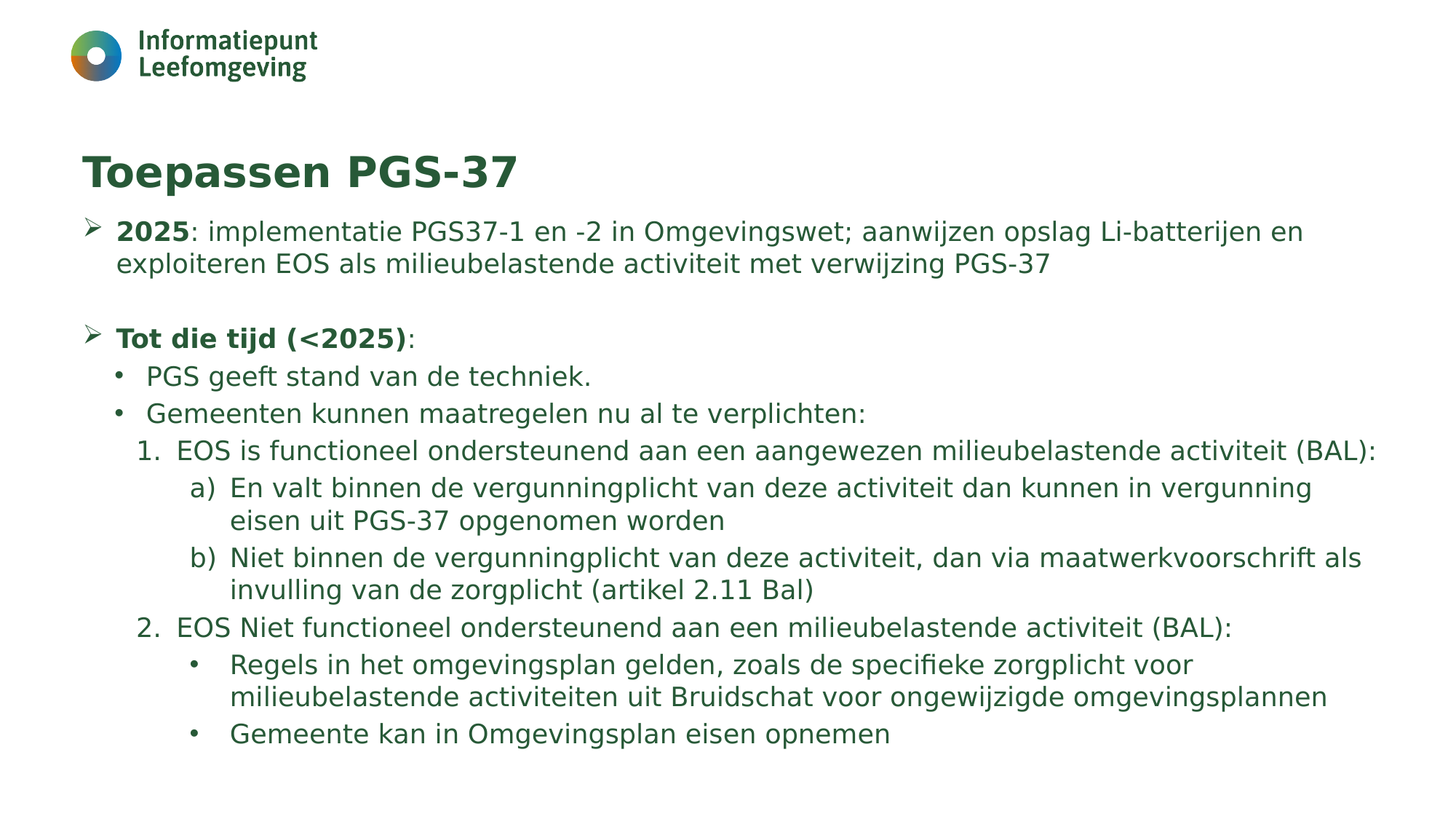

# Toepassen PGS-37
2025: implementatie PGS37-1 en -2 in Omgevingswet; aanwijzen opslag Li-batterijen en exploiteren EOS als milieubelastende activiteit met verwijzing PGS-37

Tot die tijd (<2025):
PGS geeft stand van de techniek.
Gemeenten kunnen maatregelen nu al te verplichten:
EOS is functioneel ondersteunend aan een aangewezen milieubelastende activiteit (BAL):
En valt binnen de vergunningplicht van deze activiteit dan kunnen in vergunning eisen uit PGS-37 opgenomen worden
Niet binnen de vergunningplicht van deze activiteit, dan via maatwerkvoorschrift als invulling van de zorgplicht (artikel 2.11 Bal)
EOS Niet functioneel ondersteunend aan een milieubelastende activiteit (BAL):
Regels in het omgevingsplan gelden, zoals de specifieke zorgplicht voor milieubelastende activiteiten uit Bruidschat voor ongewijzigde omgevingsplannen
Gemeente kan in Omgevingsplan eisen opnemen